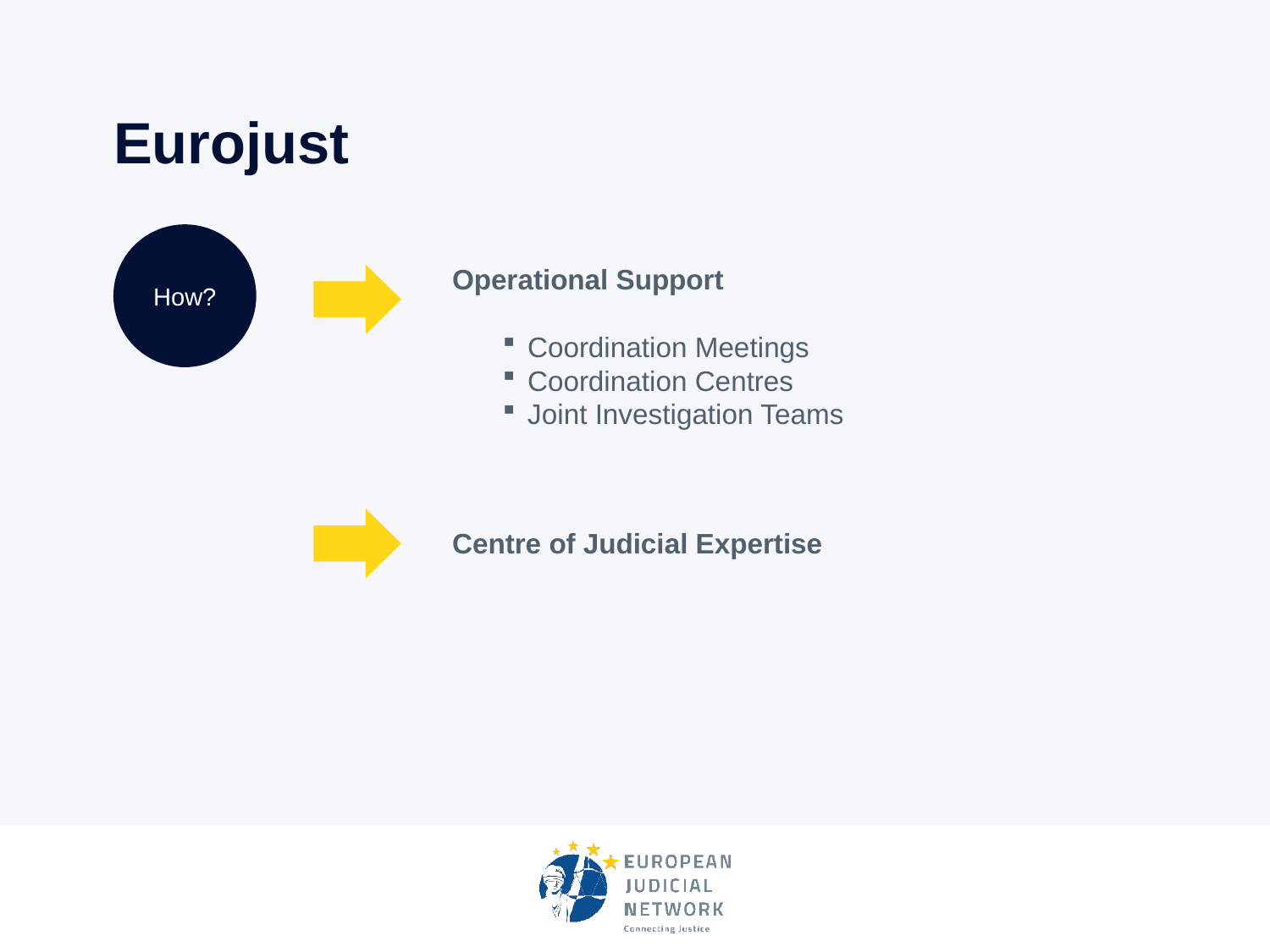

# Eurojust
How?
Operational Support

Coordination Meetings
Coordination Centres
Joint Investigation Teams

Centre of Judicial Expertise